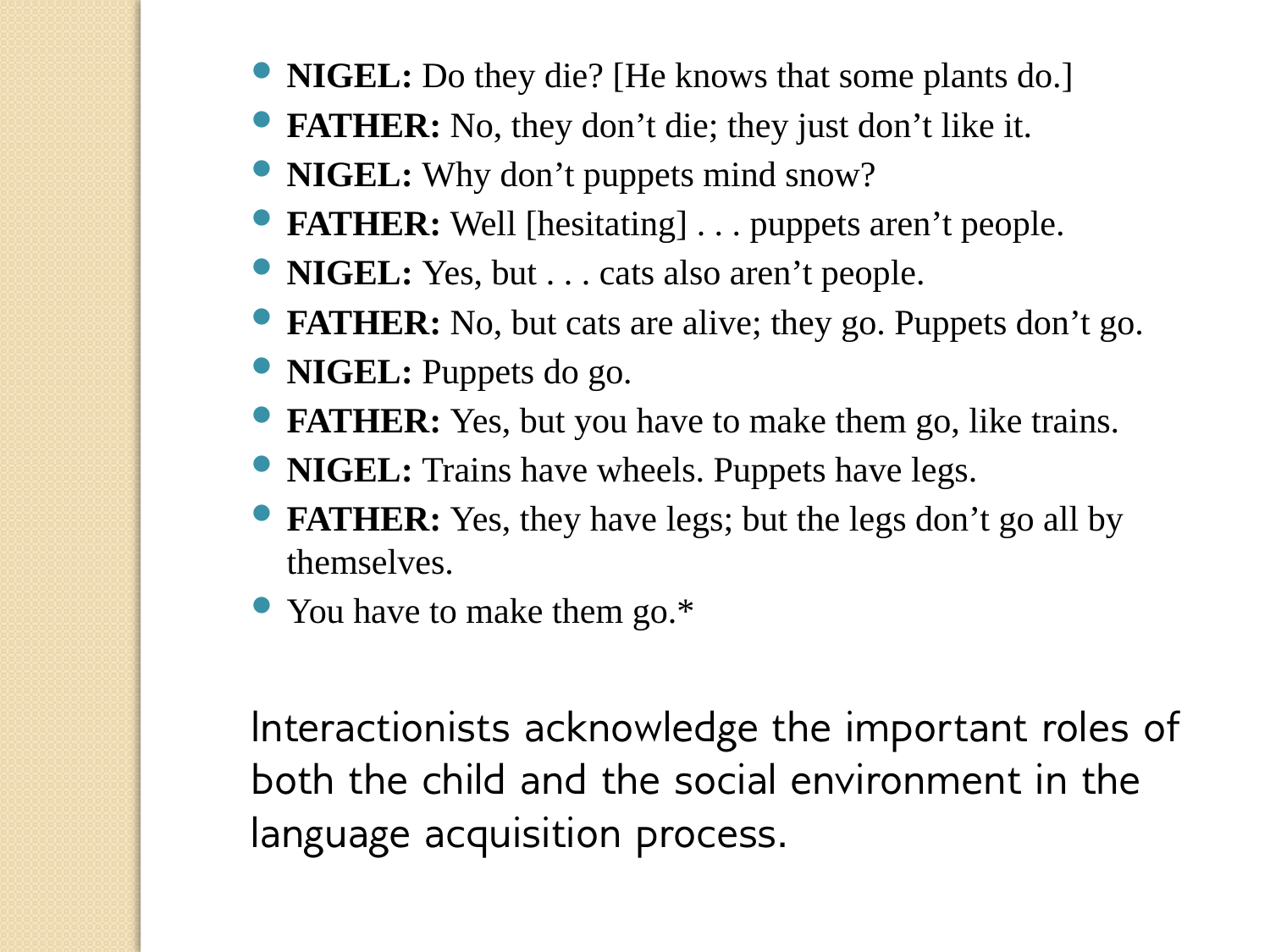

NIGEL: Do they die? [He knows that some plants do.]
FATHER: No, they don’t die; they just don’t like it.
NIGEL: Why don’t puppets mind snow?
FATHER: Well [hesitating] . . . puppets aren’t people.
NIGEL: Yes, but . . . cats also aren’t people.
FATHER: No, but cats are alive; they go. Puppets don’t go.
NIGEL: Puppets do go.
FATHER: Yes, but you have to make them go, like trains.
NIGEL: Trains have wheels. Puppets have legs.
FATHER: Yes, they have legs; but the legs don’t go all by themselves.
You have to make them go.*

Interactionists acknowledge the important roles of both the child and the social environment in the language acquisition process.